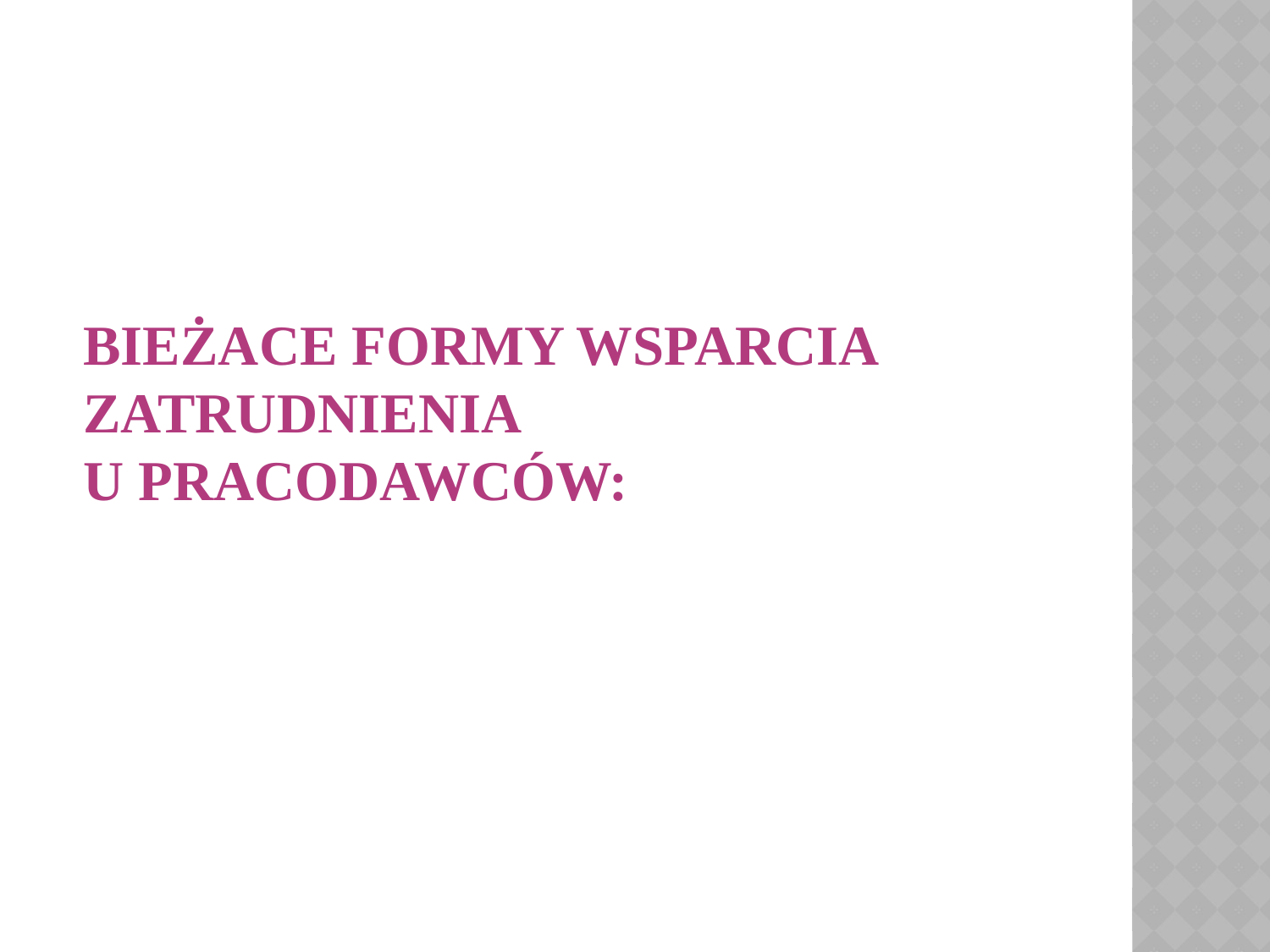

# BIEŻACE FORMY WSPARCIA ZATRUDNIENIA U PRACODAWCÓW: